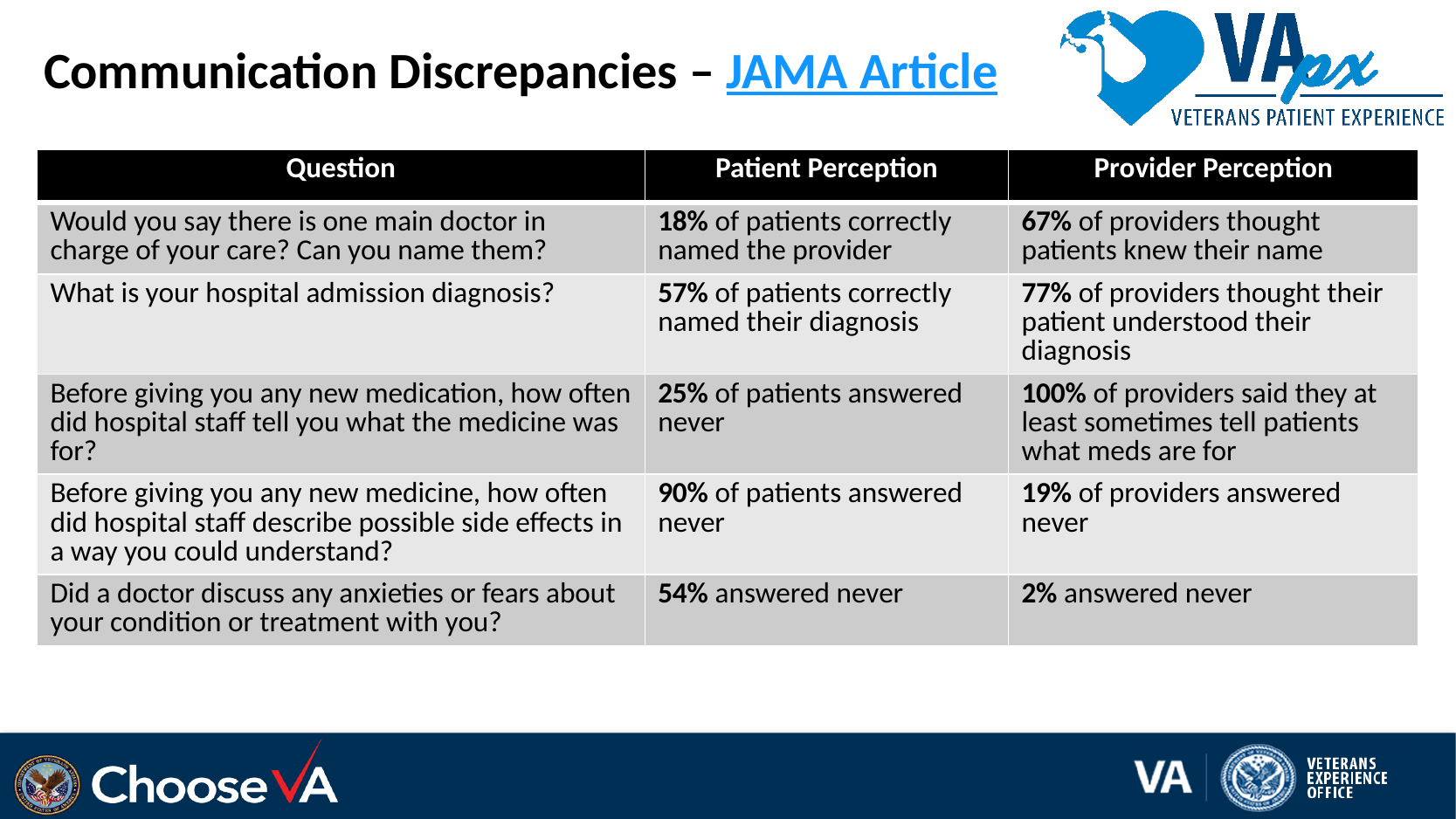

# Communication Discrepancies – JAMA Article
| Question | Patient Perception | Provider Perception |
| --- | --- | --- |
| Would you say there is one main doctor in charge of your care? Can you name them? | 18% of patients correctly named the provider | 67% of providers thought patients knew their name |
| What is your hospital admission diagnosis? | 57% of patients correctly named their diagnosis | 77% of providers thought their patient understood their diagnosis |
| Before giving you any new medication, how often did hospital staff tell you what the medicine was for? | 25% of patients answered never | 100% of providers said they at least sometimes tell patients what meds are for |
| Before giving you any new medicine, how often did hospital staff describe possible side effects in a way you could understand? | 90% of patients answered never | 19% of providers answered never |
| Did a doctor discuss any anxieties or fears about your condition or treatment with you? | 54% answered never | 2% answered never |